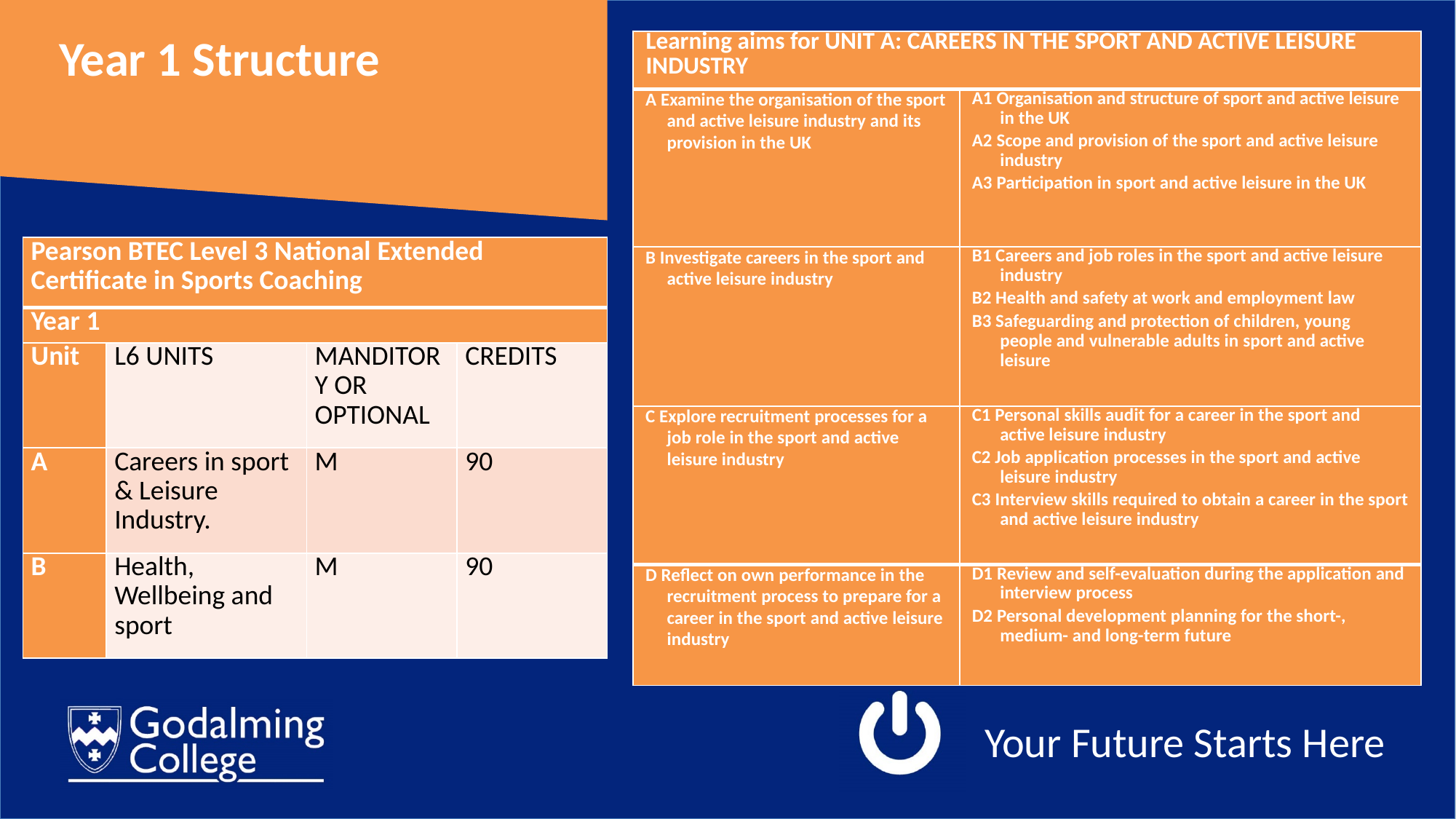

Year 1 Structure

| Learning aims for UNIT A: CAREERS IN THE SPORT AND ACTIVE LEISURE INDUSTRY |  |
| --- | --- |
| A Examine the organisation of the sport and active leisure industry and its provision in the UK | A1 Organisation and structure of sport and active leisure in the UK A2 Scope and provision of the sport and active leisure industry A3 Participation in sport and active leisure in the UK |
| B Investigate careers in the sport and active leisure industry | B1 Careers and job roles in the sport and active leisure industry B2 Health and safety at work and employment law B3 Safeguarding and protection of children, young people and vulnerable adults in sport and active leisure |
| C Explore recruitment processes for a job role in the sport and active leisure industry | C1 Personal skills audit for a career in the sport and active leisure industry C2 Job application processes in the sport and active leisure industry C3 Interview skills required to obtain a career in the sport and active leisure industry |
| D Reflect on own performance in the recruitment process to prepare for a career in the sport and active leisure industry | D1 Review and self-evaluation during the application and interview process D2 Personal development planning for the short-, medium- and long-term future |
| Pearson BTEC Level 3 National Extended Certificate in Sports Coaching |  |  |  |
| --- | --- | --- | --- |
| Year 1 |  |  |  |
| Unit | L6 UNITS | MANDITORY OR OPTIONAL | CREDITS |
| A | Careers in sport & Leisure Industry. | M | 90 |
| B | Health, Wellbeing and sport | M | 90 |